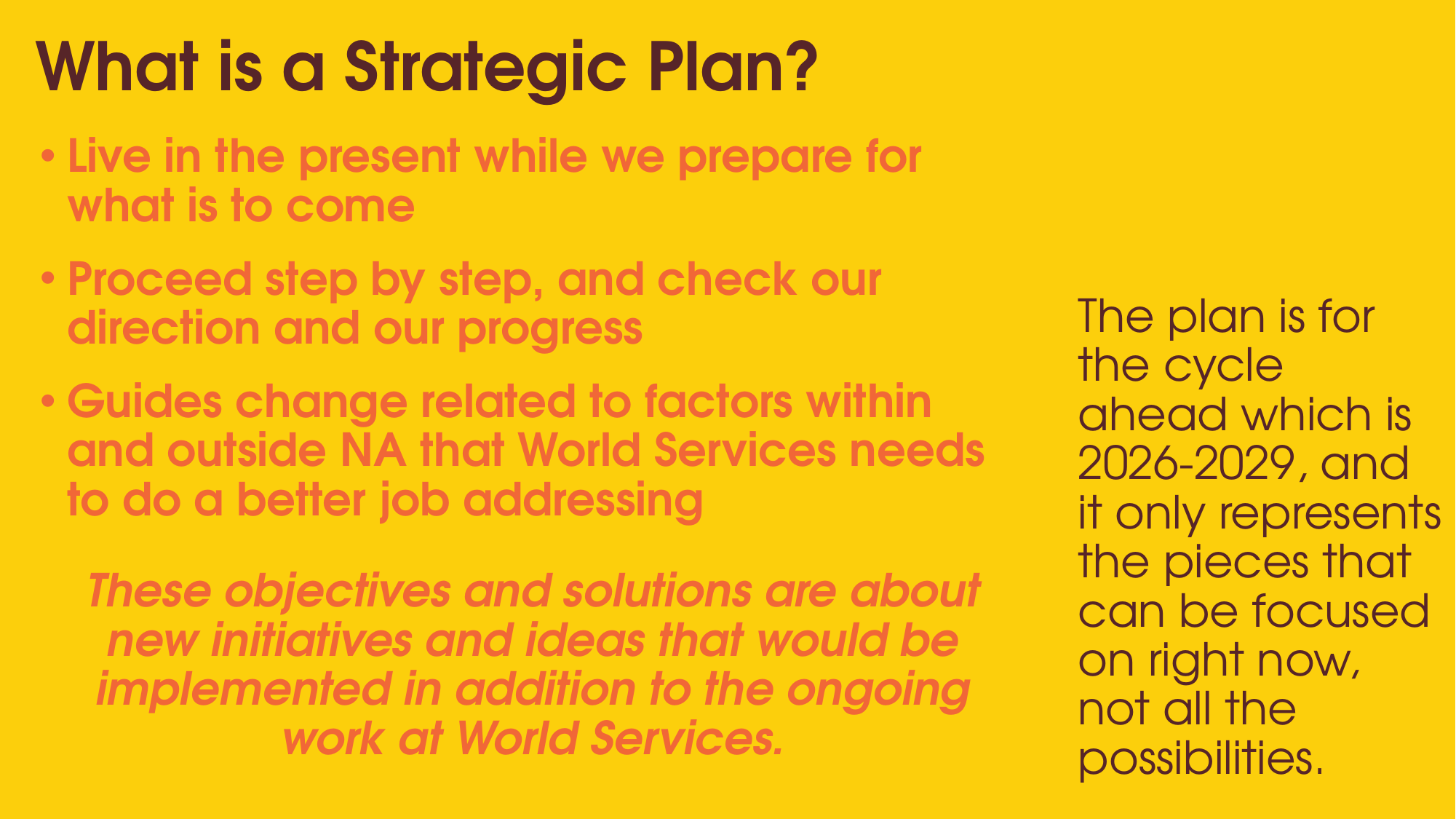

What is a Strategic Plan?
Live in the present while we prepare for what is to come
Proceed step by step, and check our direction and our progress
Guides change related to factors within and outside NA that World Services needs to do a better job addressing
These objectives and solutions are about new initiatives and ideas that would be implemented in addition to the ongoing work at World Services.
The plan is for the cycle ahead which is 2026-2029, and it only represents the pieces that can be focused on right now, not all the possibilities.